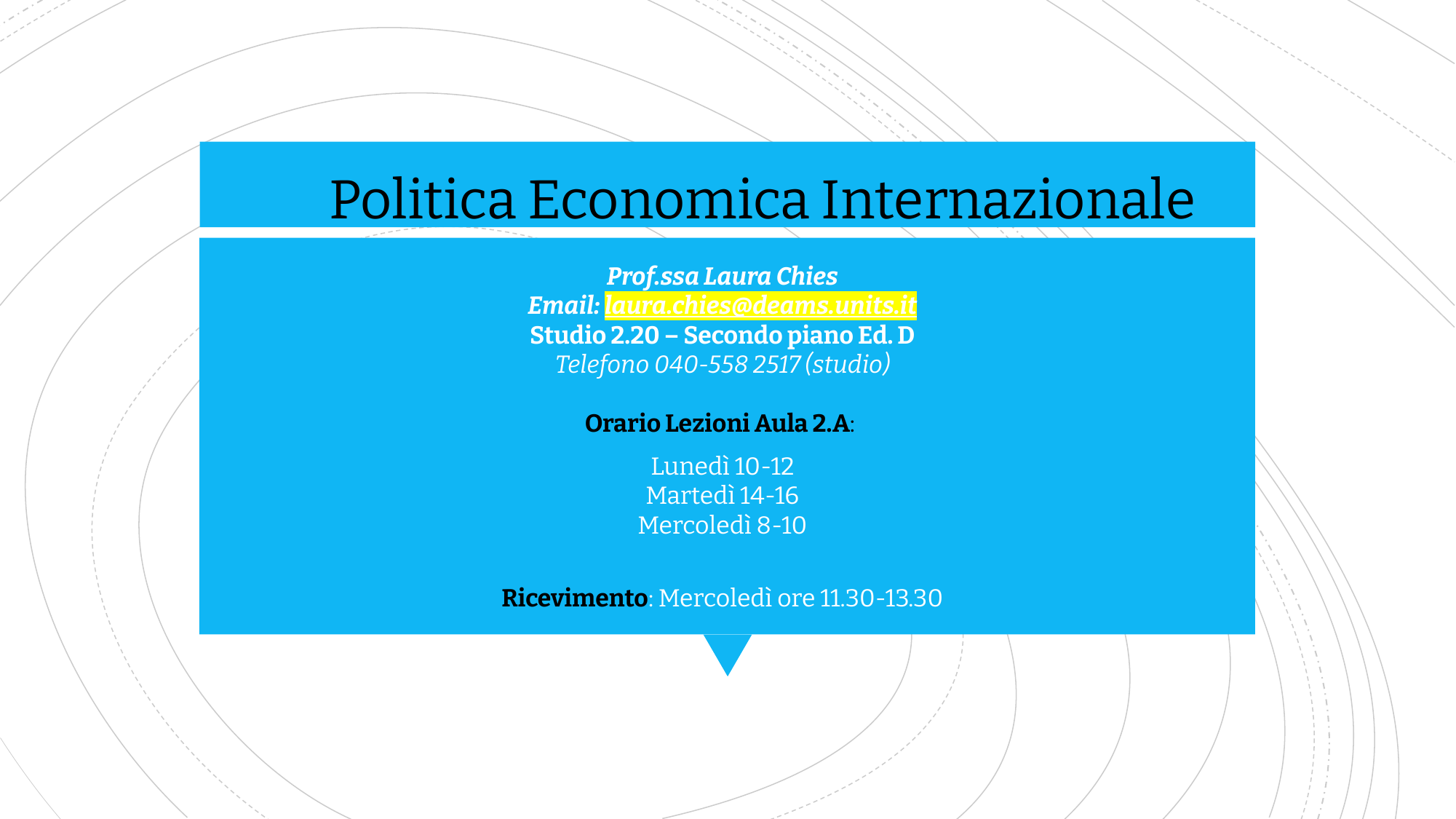

Politica Economica Internazionale
#
Prof.ssa Laura Chies
Email: laura.chies@deams.units.it
Studio 2.20 – Secondo piano Ed. D
Telefono 040-558 2517 (studio)
Orario Lezioni Aula 2.A:
Lunedì 10-12
Martedì 14-16
Mercoledì 8-10
Ricevimento: Mercoledì ore 11.30-13.30